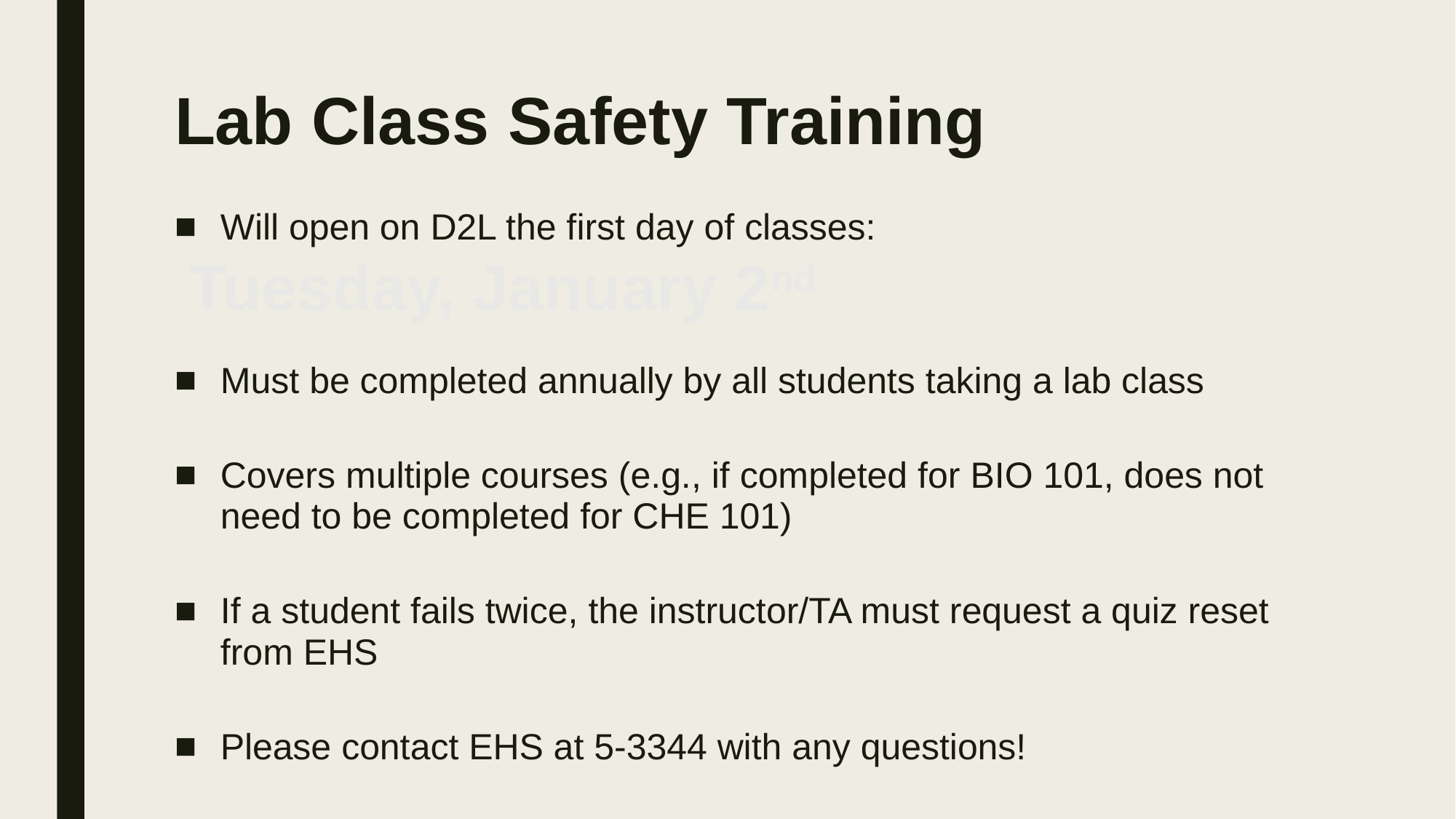

# Lab Class Safety Training
Will open on D2L the first day of classes:

Must be completed annually by all students taking a lab class

Covers multiple courses (e.g., if completed for BIO 101, does not need to be completed for CHE 101)

If a student fails twice, the instructor/TA must request a quiz reset from EHS

Please contact EHS at 5-3344 with any questions!
Tuesday, January 2nd